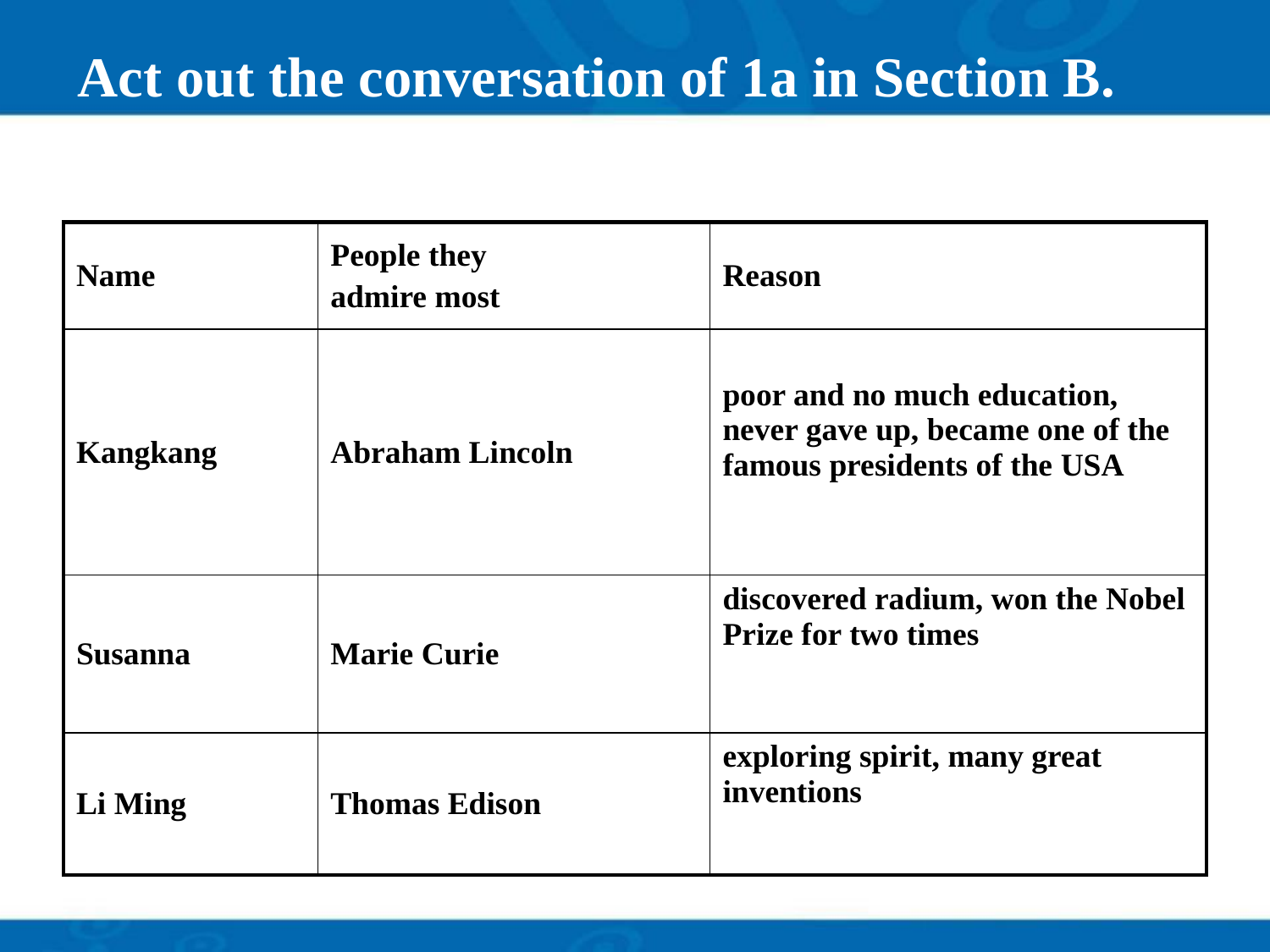

# Act out the conversation of 1a in Section B.
| Name | People they admire most | Reason |
| --- | --- | --- |
| Kangkang | Abraham Lincoln | poor and no much education, never gave up, became one of the famous presidents of the USA |
| Susanna | Marie Curie | discovered radium, won the Nobel Prize for two times |
| Li Ming | Thomas Edison | exploring spirit, many great inventions |